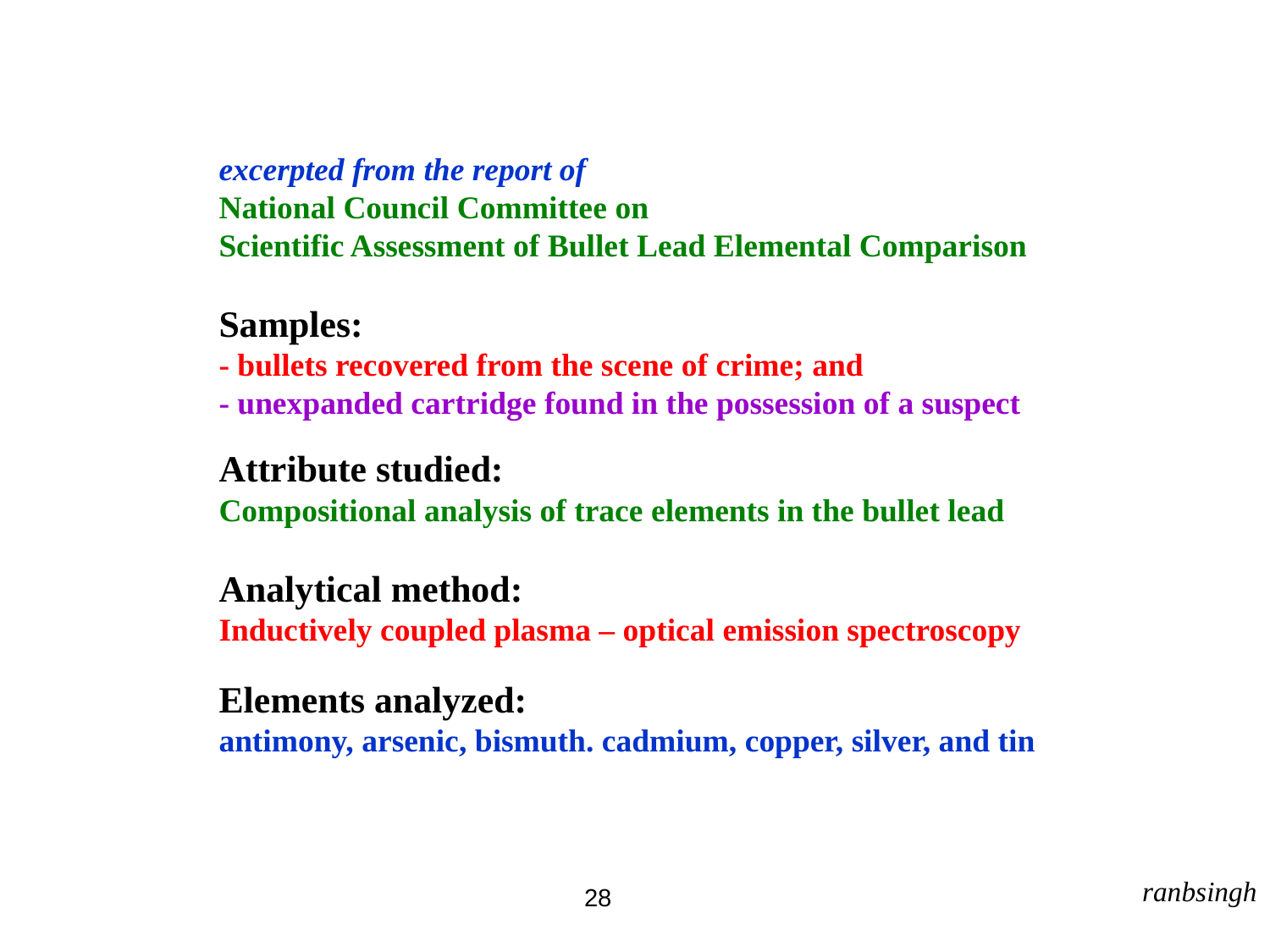

excerpted from the report of
National Council Committee on
Scientific Assessment of Bullet Lead Elemental Comparison
Samples:
- bullets recovered from the scene of crime; and
- unexpanded cartridge found in the possession of a suspect
Attribute studied:
Compositional analysis of trace elements in the bullet lead
Analytical method:
Inductively coupled plasma – optical emission spectroscopy
Elements analyzed:
antimony, arsenic, bismuth. cadmium, copper, silver, and tin
ranbsingh
28